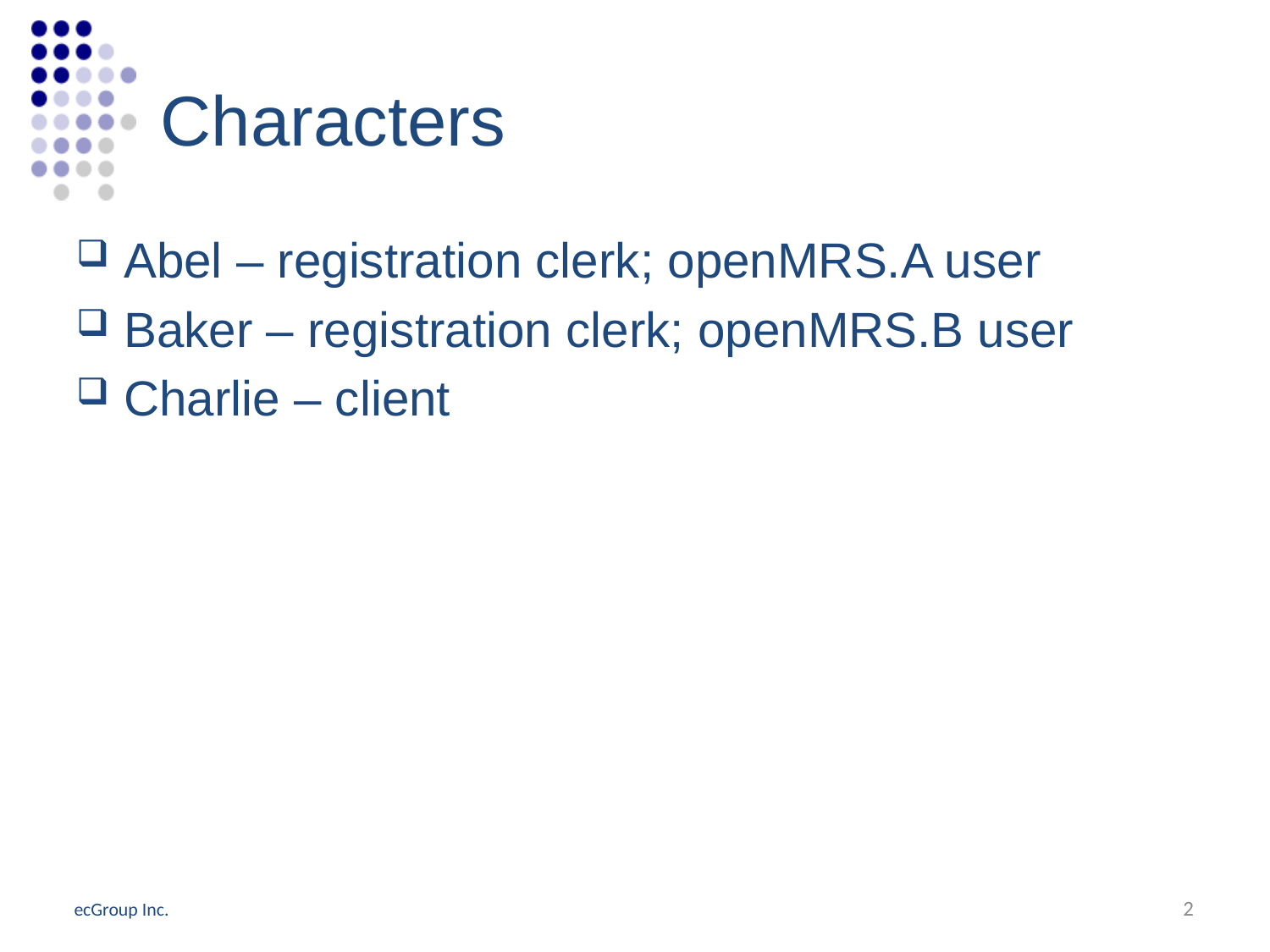

# Characters
Abel – registration clerk; openMRS.A user
Baker – registration clerk; openMRS.B user
Charlie – client
2